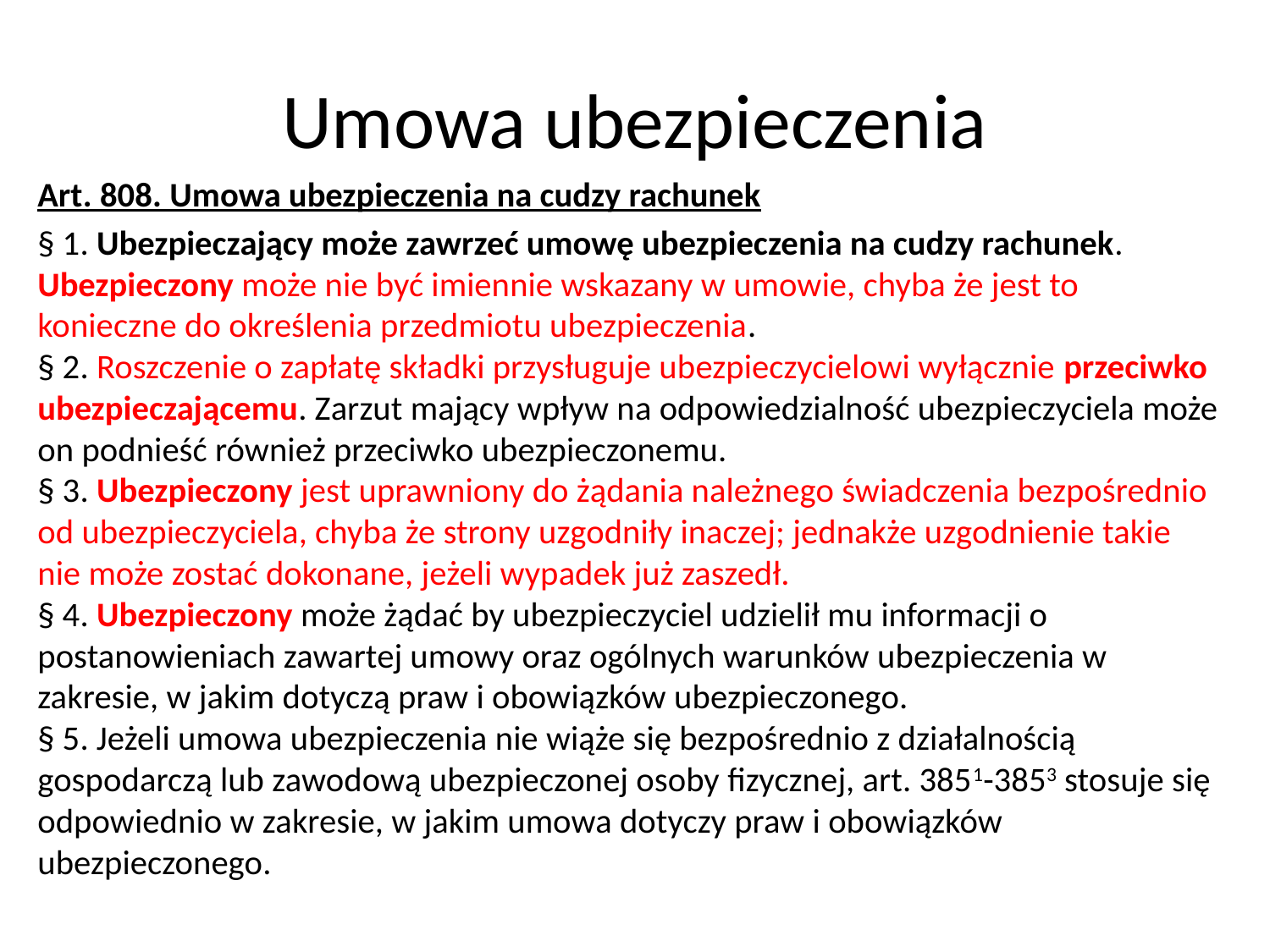

# Umowa ubezpieczenia
Art. 808. Umowa ubezpieczenia na cudzy rachunek
§ 1. Ubezpieczający może zawrzeć umowę ubezpieczenia na cudzy rachunek. Ubezpieczony może nie być imiennie wskazany w umowie, chyba że jest to konieczne do określenia przedmiotu ubezpieczenia.
§ 2. Roszczenie o zapłatę składki przysługuje ubezpieczycielowi wyłącznie przeciwko ubezpieczającemu. Zarzut mający wpływ na odpowiedzialność ubezpieczyciela może on podnieść również przeciwko ubezpieczonemu.
§ 3. Ubezpieczony jest uprawniony do żądania należnego świadczenia bezpośrednio od ubezpieczyciela, chyba że strony uzgodniły inaczej; jednakże uzgodnienie takie nie może zostać dokonane, jeżeli wypadek już zaszedł.
§ 4. Ubezpieczony może żądać by ubezpieczyciel udzielił mu informacji o postanowieniach zawartej umowy oraz ogólnych warunków ubezpieczenia w zakresie, w jakim dotyczą praw i obowiązków ubezpieczonego.
§ 5. Jeżeli umowa ubezpieczenia nie wiąże się bezpośrednio z działalnością gospodarczą lub zawodową ubezpieczonej osoby fizycznej, art. 3851-3853 stosuje się odpowiednio w zakresie, w jakim umowa dotyczy praw i obowiązków ubezpieczonego.